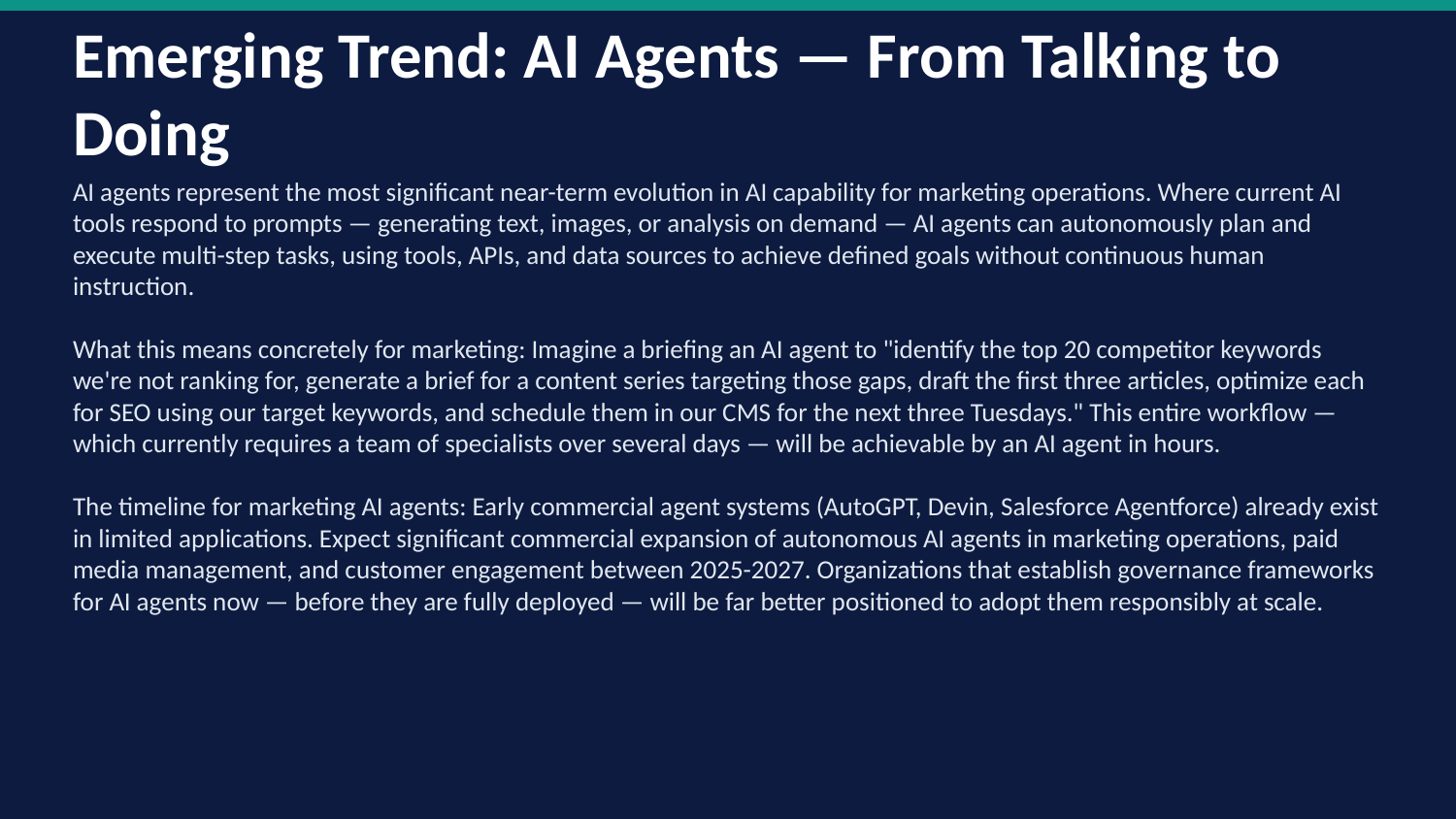

Emerging Trend: AI Agents — From Talking to Doing
AI agents represent the most significant near-term evolution in AI capability for marketing operations. Where current AI tools respond to prompts — generating text, images, or analysis on demand — AI agents can autonomously plan and execute multi-step tasks, using tools, APIs, and data sources to achieve defined goals without continuous human instruction.

What this means concretely for marketing: Imagine a briefing an AI agent to "identify the top 20 competitor keywords we're not ranking for, generate a brief for a content series targeting those gaps, draft the first three articles, optimize each for SEO using our target keywords, and schedule them in our CMS for the next three Tuesdays." This entire workflow — which currently requires a team of specialists over several days — will be achievable by an AI agent in hours.

The timeline for marketing AI agents: Early commercial agent systems (AutoGPT, Devin, Salesforce Agentforce) already exist in limited applications. Expect significant commercial expansion of autonomous AI agents in marketing operations, paid media management, and customer engagement between 2025-2027. Organizations that establish governance frameworks for AI agents now — before they are fully deployed — will be far better positioned to adopt them responsibly at scale.